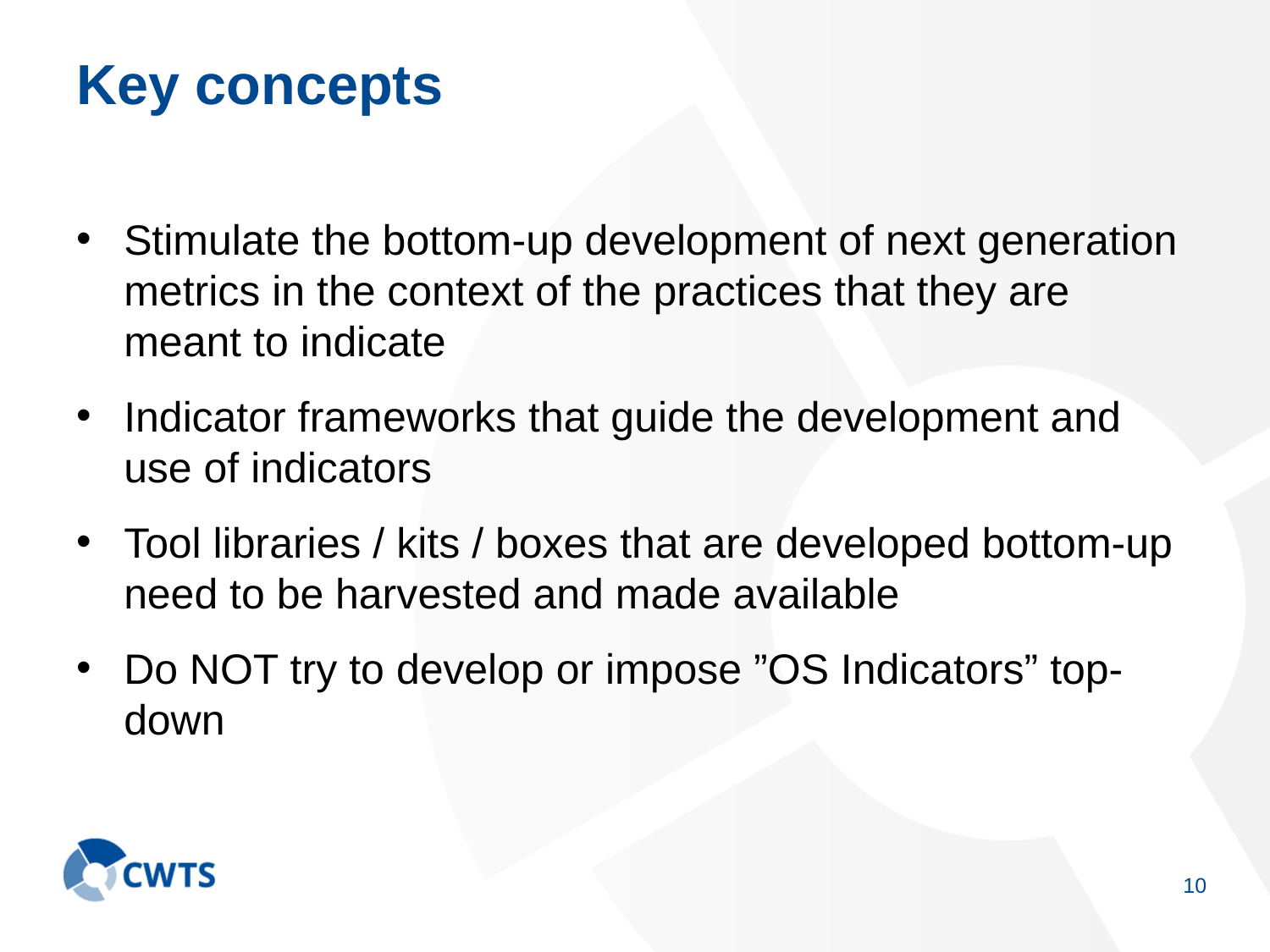

# Key concepts
Stimulate the bottom-up development of next generation metrics in the context of the practices that they are meant to indicate
Indicator frameworks that guide the development and use of indicators
Tool libraries / kits / boxes that are developed bottom-up need to be harvested and made available
Do NOT try to develop or impose ”OS Indicators” top-down
10